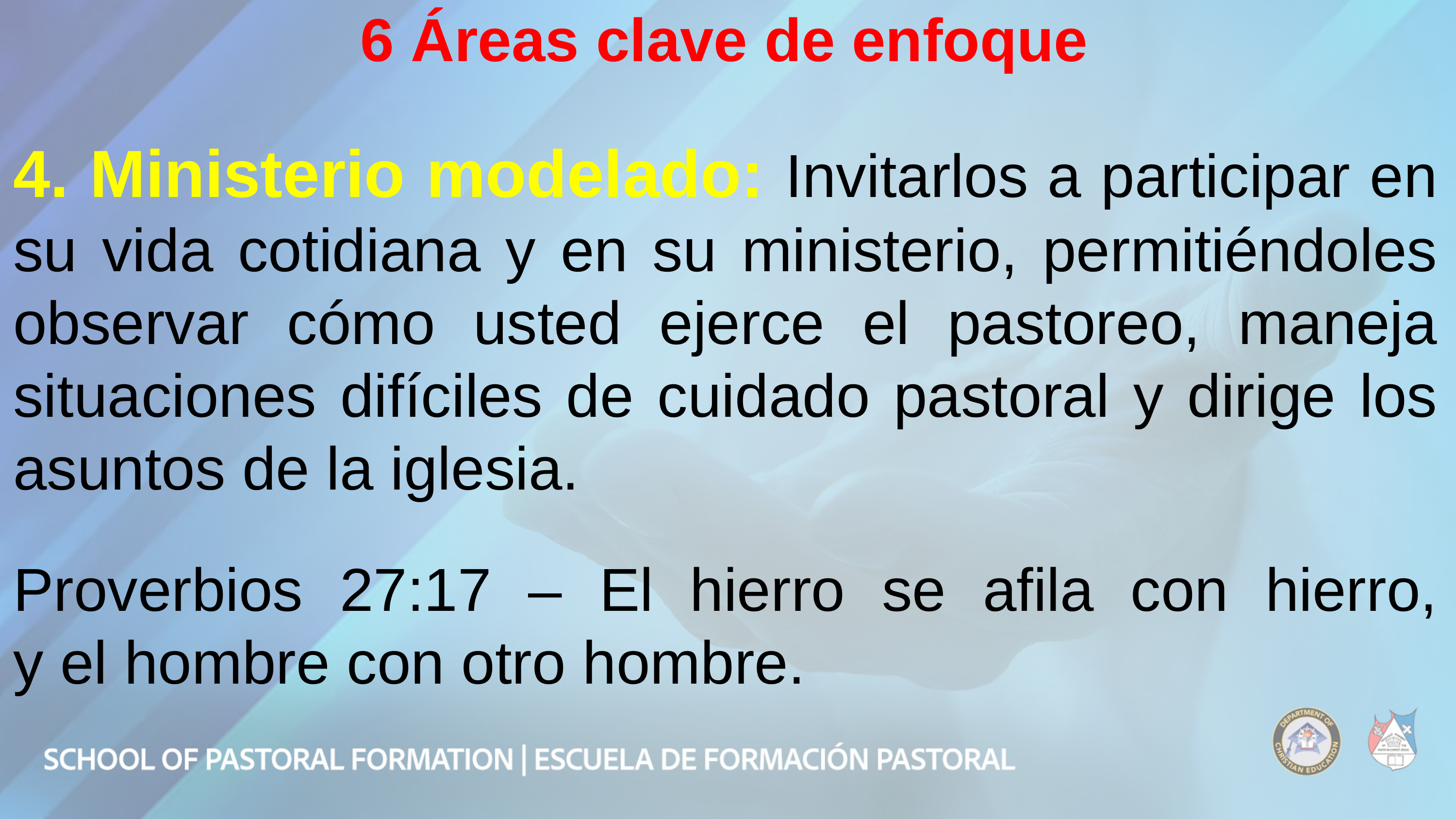

6 Áreas clave de enfoque
4. Ministerio modelado: Invitarlos a participar en su vida cotidiana y en su ministerio, permitiéndoles observar cómo usted ejerce el pastoreo, maneja situaciones difíciles de cuidado pastoral y dirige los asuntos de la iglesia.

Proverbios 27:17 – El hierro se afila con hierro,
y el hombre con otro hombre.